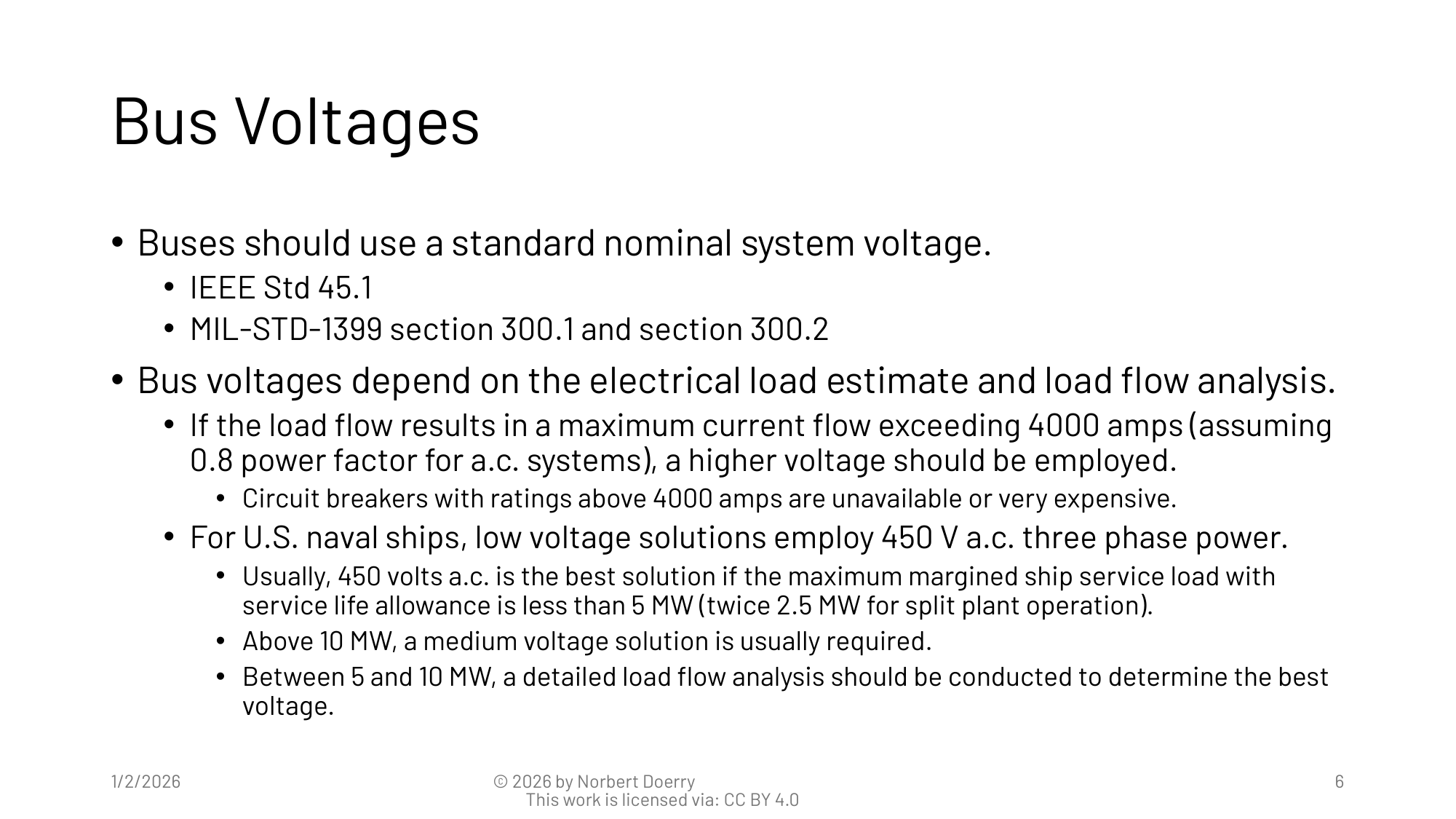

# Bus Voltages
Buses should use a standard nominal system voltage.
IEEE Std 45.1
MIL-STD-1399 section 300.1 and section 300.2
Bus voltages depend on the electrical load estimate and load flow analysis.
If the load flow results in a maximum current flow exceeding 4000 amps (assuming 0.8 power factor for a.c. systems), a higher voltage should be employed.
Circuit breakers with ratings above 4000 amps are unavailable or very expensive.
For U.S. naval ships, low voltage solutions employ 450 V a.c. three phase power.
Usually, 450 volts a.c. is the best solution if the maximum margined ship service load with service life allowance is less than 5 MW (twice 2.5 MW for split plant operation).
Above 10 MW, a medium voltage solution is usually required.
Between 5 and 10 MW, a detailed load flow analysis should be conducted to determine the best voltage.

1/2/2026
© 2026 by Norbert Doerry                                                                                  This work is licensed via: CC BY 4.0
6